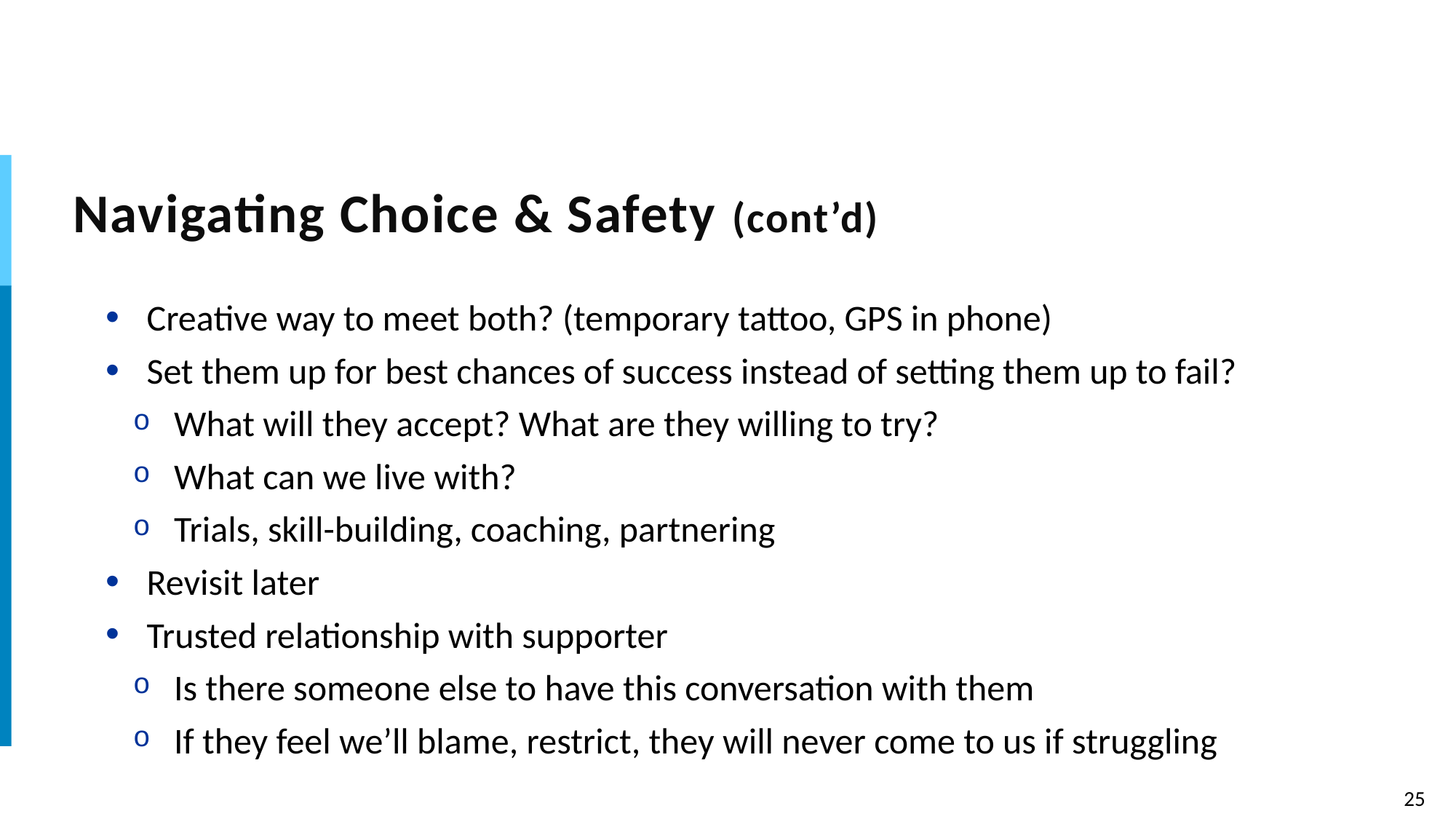

# Navigating Choice & Safety (cont’d)
Creative way to meet both? (temporary tattoo, GPS in phone)
Set them up for best chances of success instead of setting them up to fail?
What will they accept? What are they willing to try?
What can we live with?
Trials, skill-building, coaching, partnering
Revisit later
Trusted relationship with supporter
Is there someone else to have this conversation with them
If they feel we’ll blame, restrict, they will never come to us if struggling